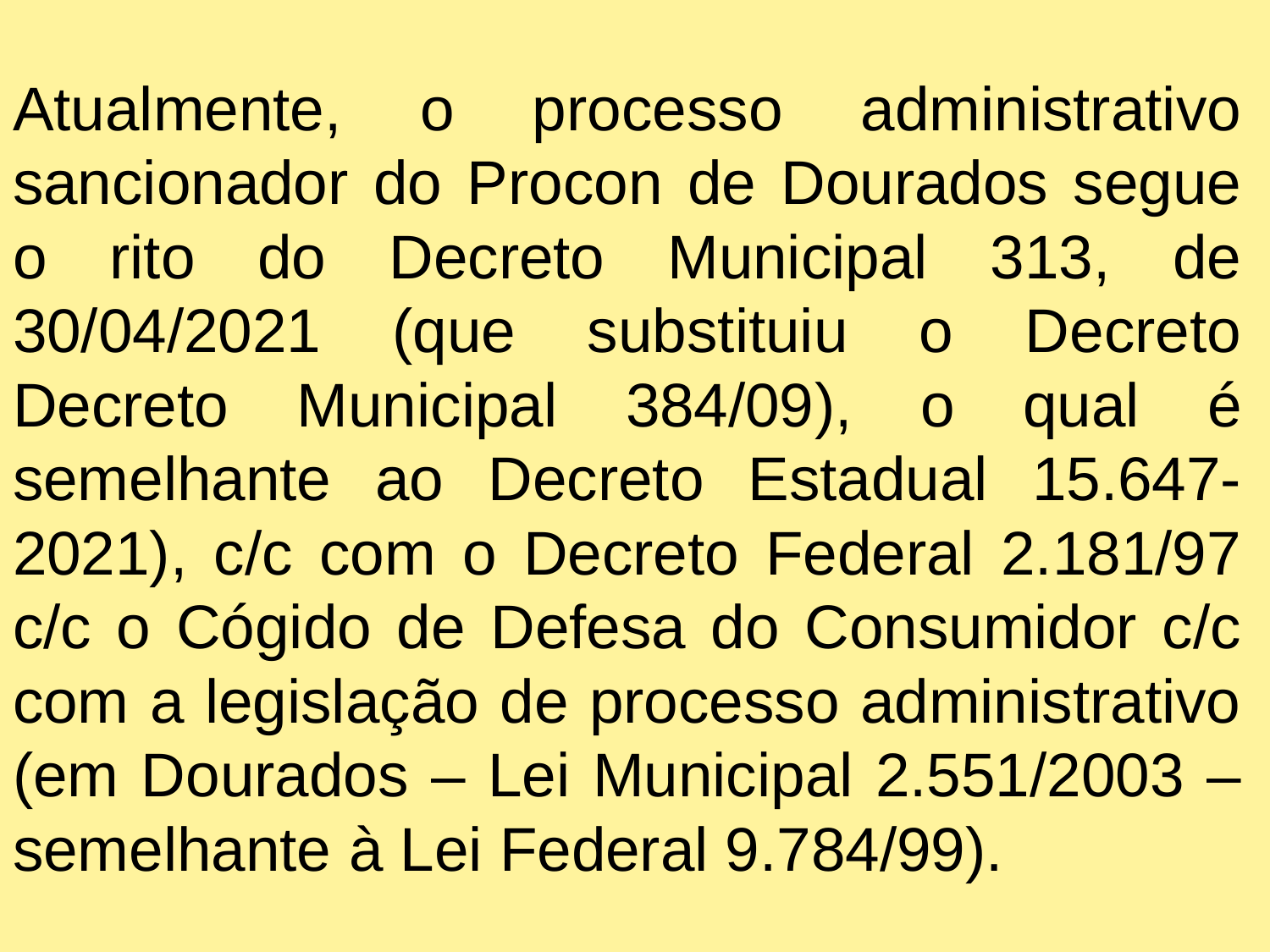

Atualmente, o processo administrativo sancionador do Procon de Dourados segue o rito do Decreto Municipal 313, de 30/04/2021 (que substituiu o Decreto Decreto Municipal 384/09), o qual é semelhante ao Decreto Estadual 15.647-2021), c/c com o Decreto Federal 2.181/97 c/c o Cógido de Defesa do Consumidor c/c com a legislação de processo administrativo (em Dourados – Lei Municipal 2.551/2003 – semelhante à Lei Federal 9.784/99).